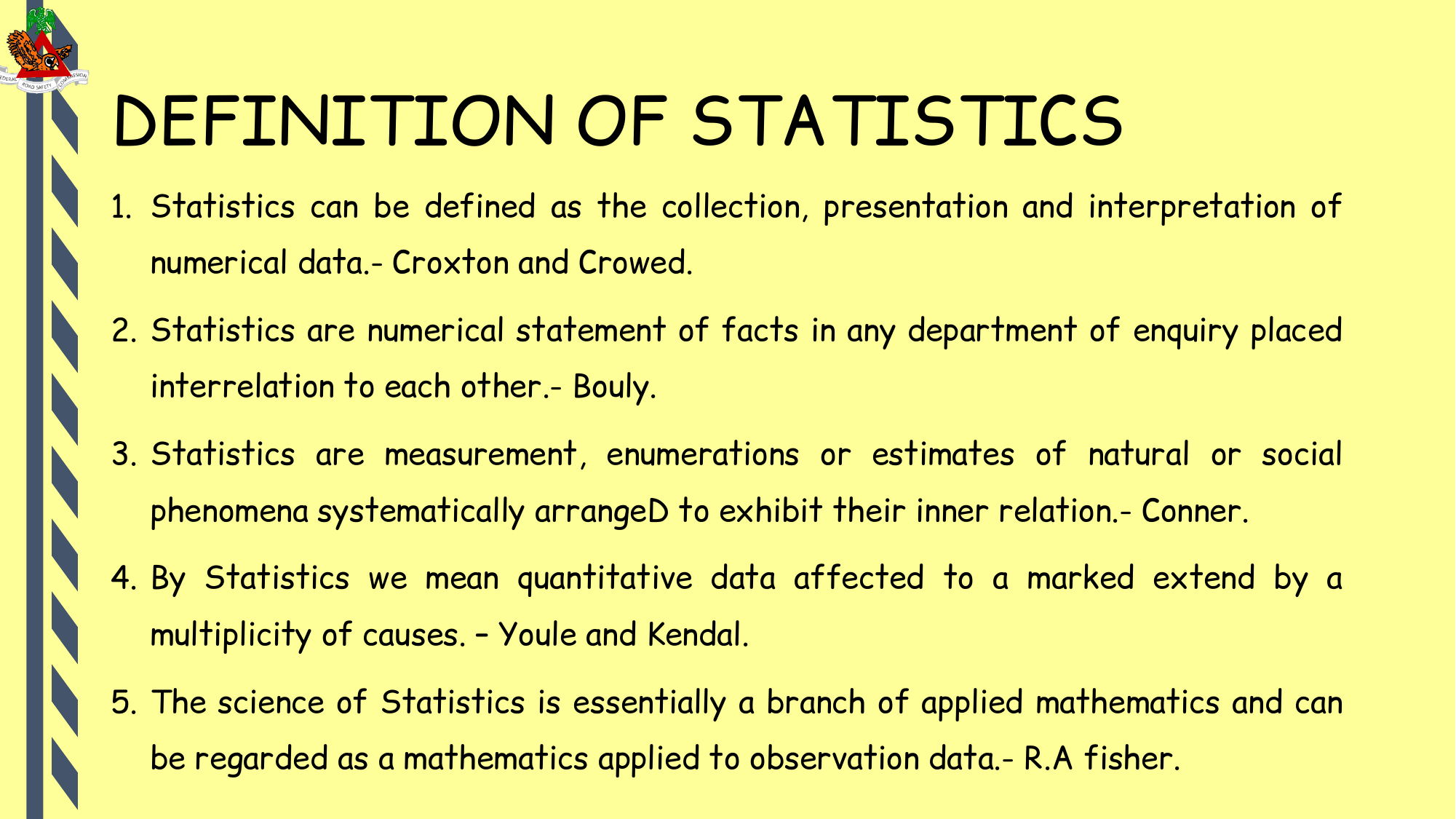

# DEFINITION OF STATISTICS
Statistics can be defined as the collection, presentation and interpretation of numerical data.- Croxton and Crowed.
Statistics are numerical statement of facts in any department of enquiry placed interrelation to each other.- Bouly.
Statistics are measurement, enumerations or estimates of natural or social phenomena systematically arrangeD to exhibit their inner relation.- Conner.
By Statistics we mean quantitative data affected to a marked extend by a multiplicity of causes. – Youle and Kendal.
The science of Statistics is essentially a branch of applied mathematics and can be regarded as a mathematics applied to observation data.- R.A fisher.